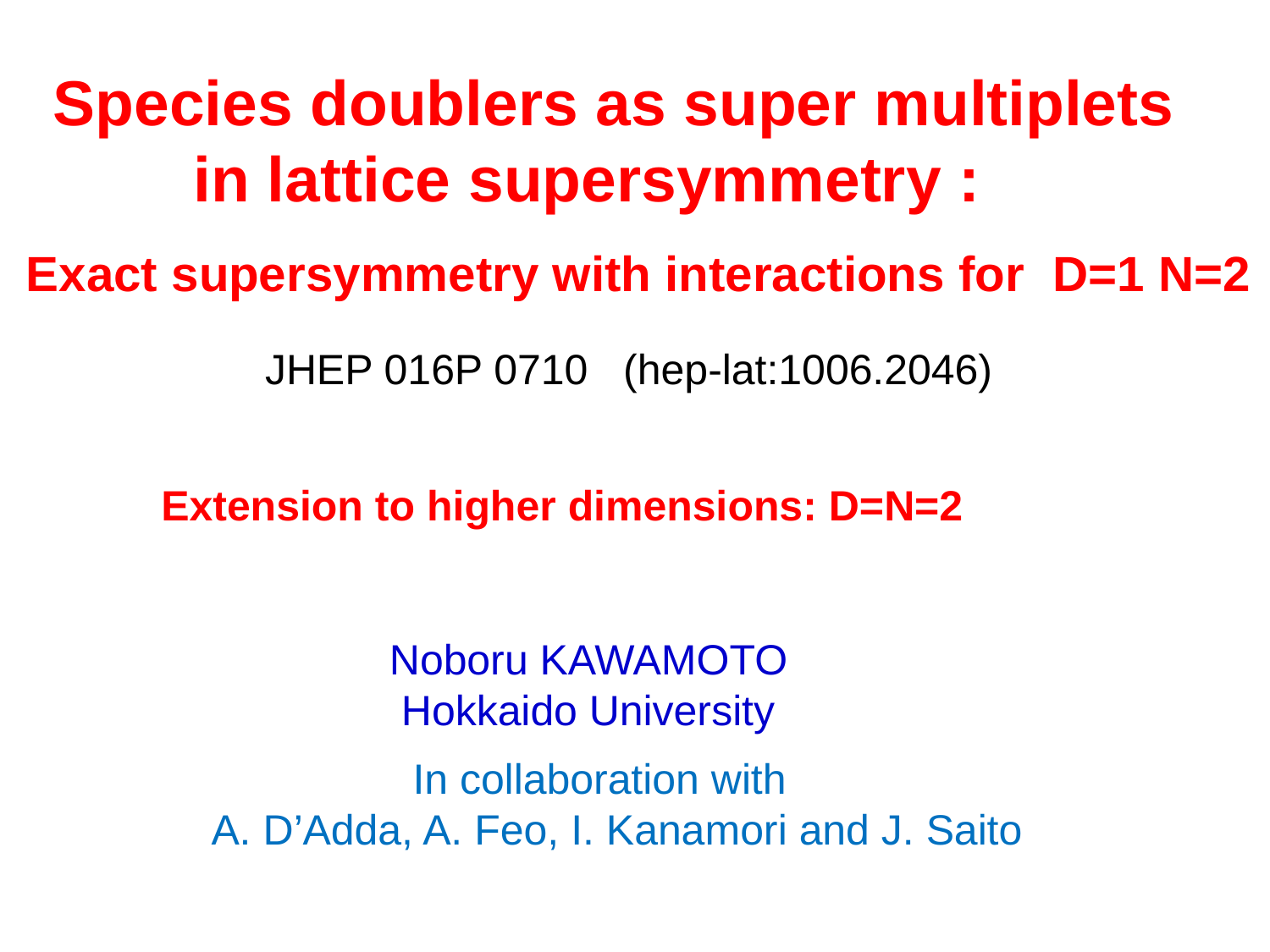

Species doublers as super multiplets
        in lattice supersymmetry :
Exact supersymmetry with interactions for  D=1 N=2
  JHEP 016P 0710   (hep-lat:1006.2046)
Extension to higher dimensions: D=N=2
Noboru KAWAMOTO
 Hokkaido University
                 In collaboration with
A. D’Adda, A. Feo, I. Kanamori and J. Saito